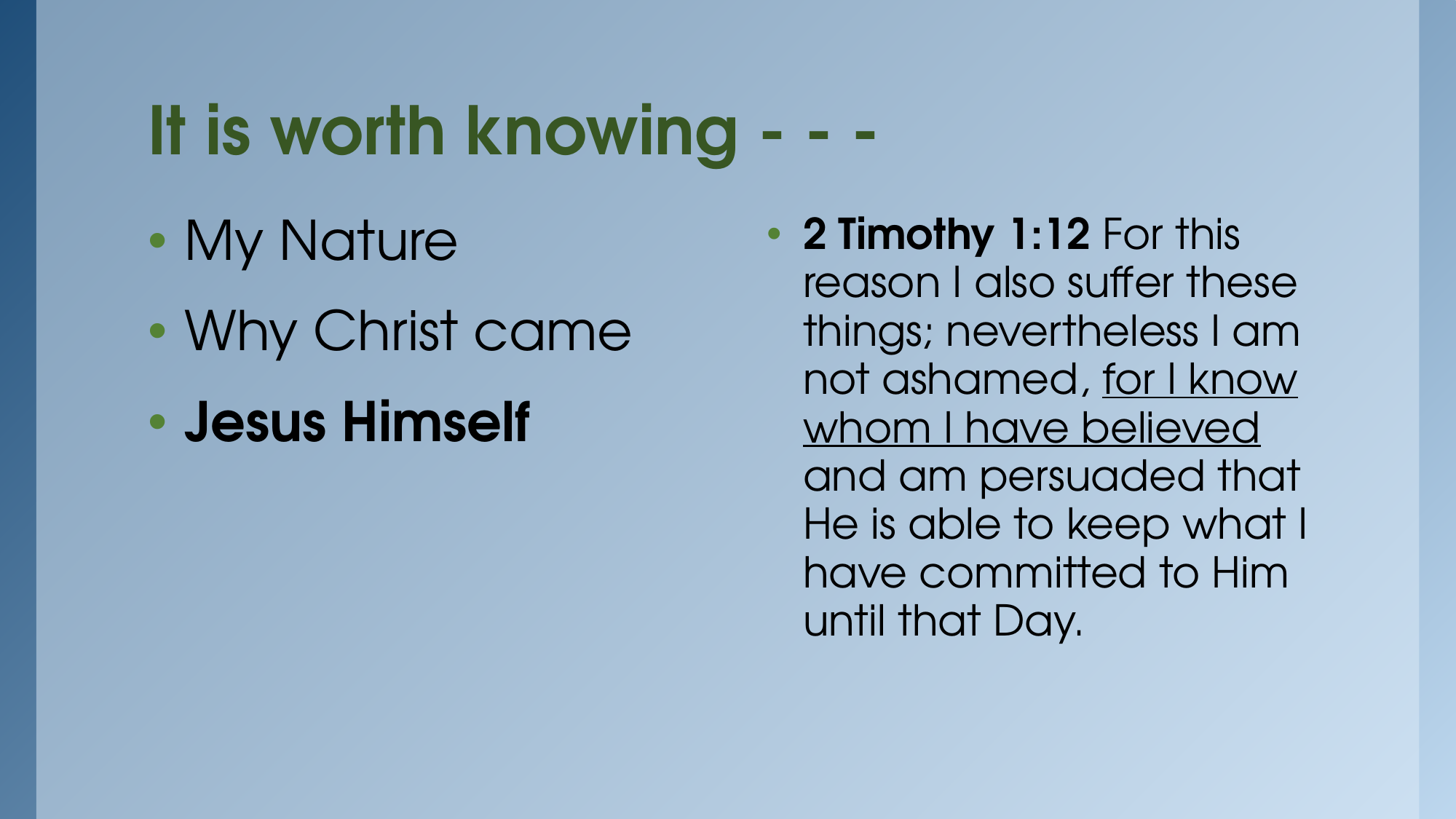

# It is worth knowing - - -
My Nature
Why Christ came
Jesus Himself
2 Timothy 1:12 For this reason I also suffer these things; nevertheless I am not ashamed, for I know whom I have believed and am persuaded that He is able to keep what I have committed to Him until that Day.